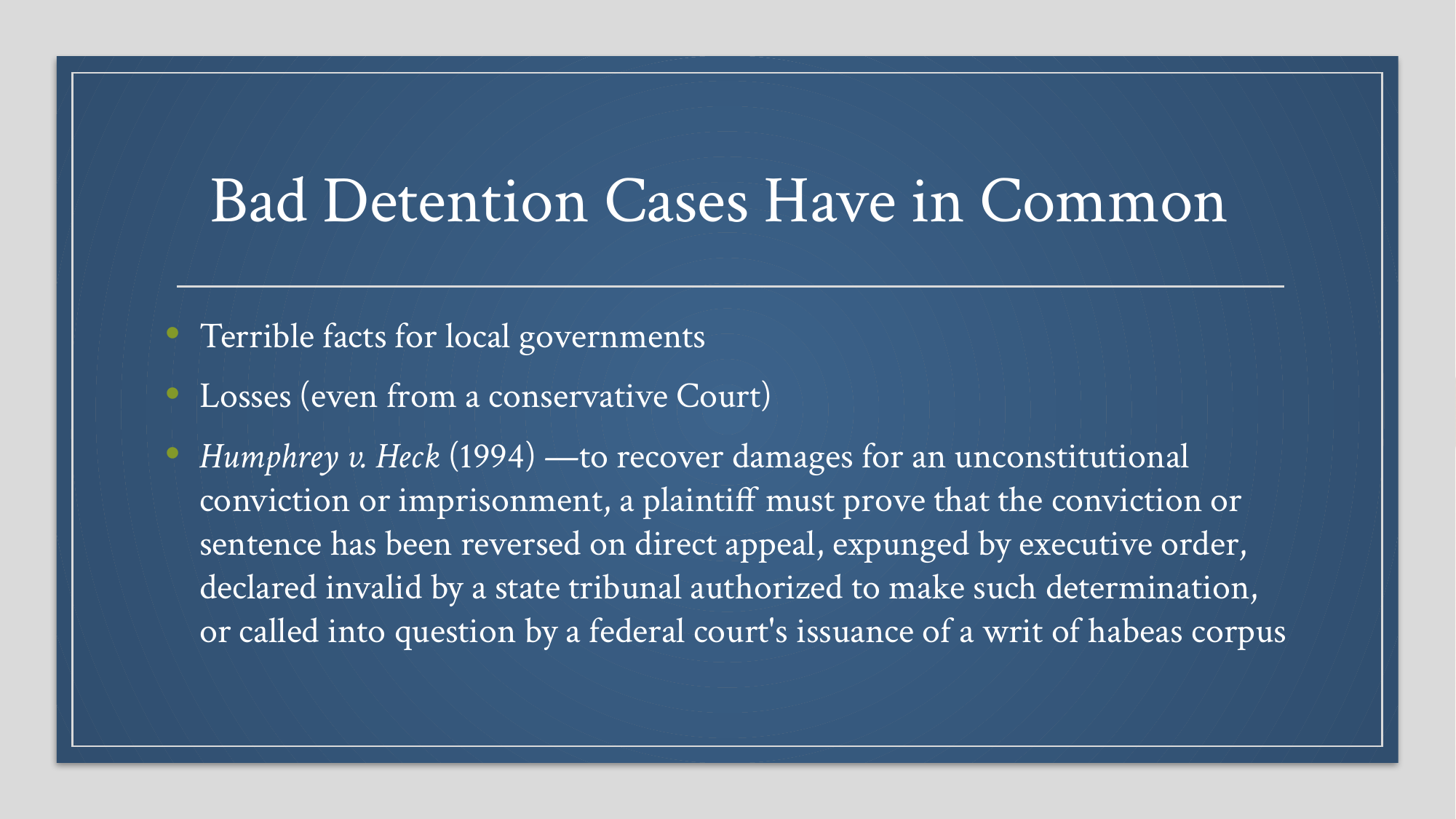

# Bad Detention Cases Have in Common
Terrible facts for local governments
Losses (even from a conservative Court)
Humphrey v. Heck (1994) —to recover damages for an unconstitutional conviction or imprisonment, a plaintiff must prove that the conviction or sentence has been reversed on direct appeal, expunged by executive order, declared invalid by a state tribunal authorized to make such determination, or called into question by a federal court's issuance of a writ of habeas corpus